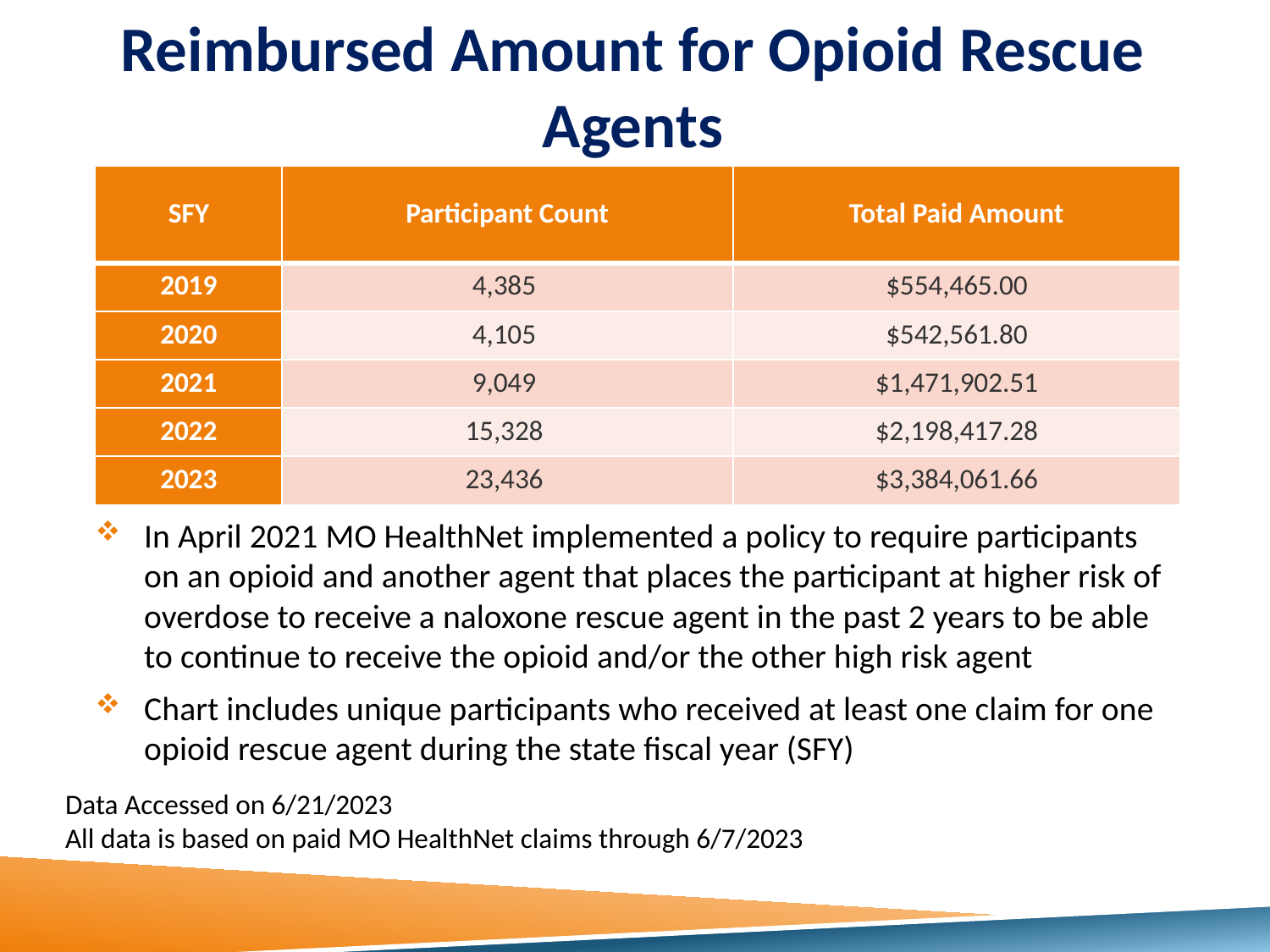

# Reimbursed Amount for Opioid Rescue Agents
| SFY | Participant Count | Total Paid Amount |
| --- | --- | --- |
| 2019 | 4,385 | $554,465.00 |
| 2020 | 4,105 | $542,561.80 |
| 2021 | 9,049 | $1,471,902.51 |
| 2022 | 15,328 | $2,198,417.28 |
| 2023 | 23,436 | $3,384,061.66 |
In April 2021 MO HealthNet implemented a policy to require participants on an opioid and another agent that places the participant at higher risk of overdose to receive a naloxone rescue agent in the past 2 years to be able to continue to receive the opioid and/or the other high risk agent
Chart includes unique participants who received at least one claim for one opioid rescue agent during the state fiscal year (SFY)
Data Accessed on 6/21/2023
All data is based on paid MO HealthNet claims through 6/7/2023